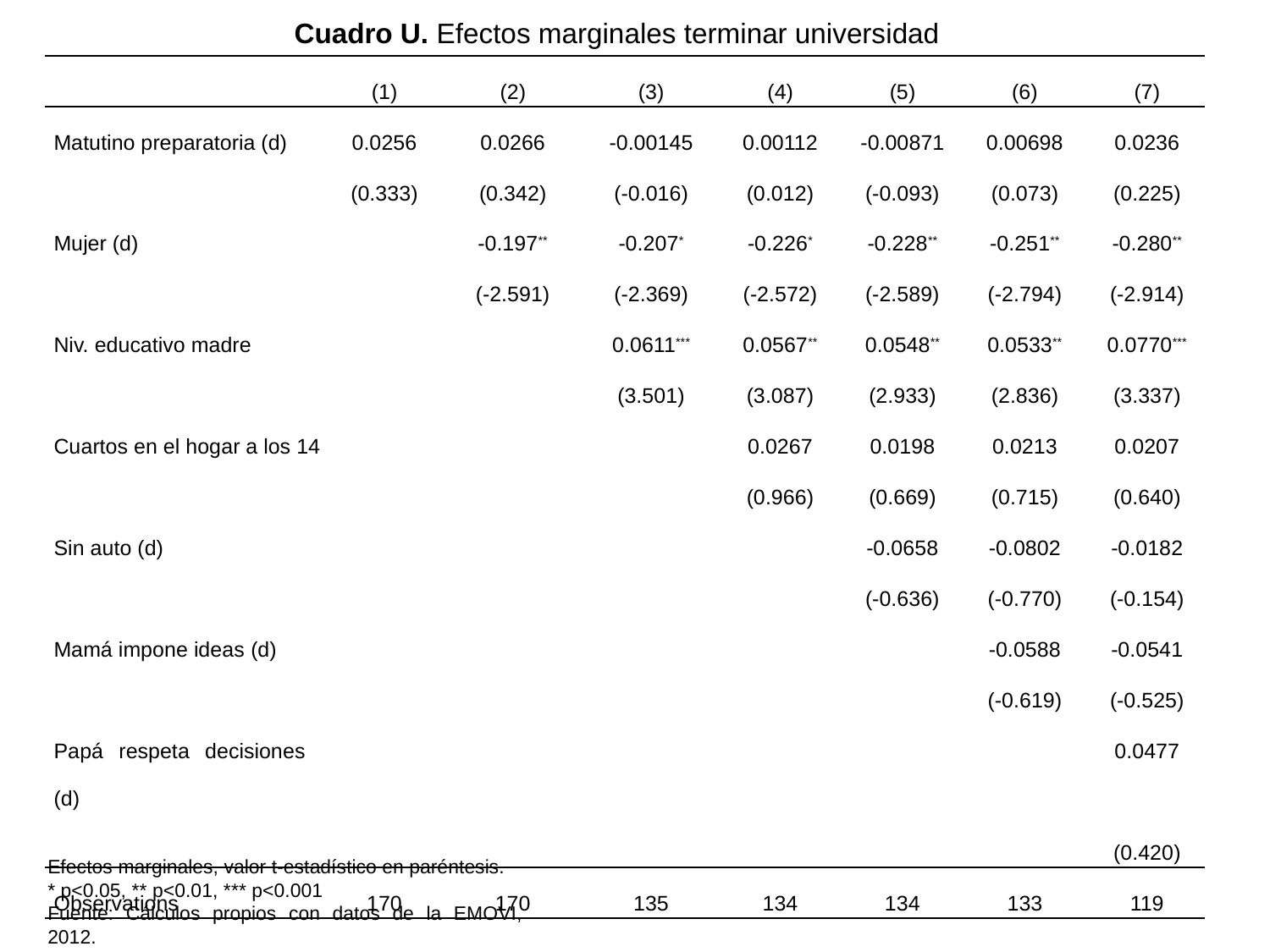

Cuadro U. Efectos marginales terminar universidad
|  | (1) | (2) | (3) | (4) | (5) | (6) | (7) |
| --- | --- | --- | --- | --- | --- | --- | --- |
| Matutino preparatoria (d) | 0.0256 | 0.0266 | -0.00145 | 0.00112 | -0.00871 | 0.00698 | 0.0236 |
|  | (0.333) | (0.342) | (-0.016) | (0.012) | (-0.093) | (0.073) | (0.225) |
| Mujer (d) |  | -0.197\*\* | -0.207\* | -0.226\* | -0.228\*\* | -0.251\*\* | -0.280\*\* |
|  |  | (-2.591) | (-2.369) | (-2.572) | (-2.589) | (-2.794) | (-2.914) |
| Niv. educativo madre |  |  | 0.0611\*\*\* | 0.0567\*\* | 0.0548\*\* | 0.0533\*\* | 0.0770\*\*\* |
|  |  |  | (3.501) | (3.087) | (2.933) | (2.836) | (3.337) |
| Cuartos en el hogar a los 14 |  |  |  | 0.0267 | 0.0198 | 0.0213 | 0.0207 |
|  |  |  |  | (0.966) | (0.669) | (0.715) | (0.640) |
| Sin auto (d) |  |  |  |  | -0.0658 | -0.0802 | -0.0182 |
|  |  |  |  |  | (-0.636) | (-0.770) | (-0.154) |
| Mamá impone ideas (d) |  |  |  |  |  | -0.0588 | -0.0541 |
|  |  |  |  |  |  | (-0.619) | (-0.525) |
| Papá respeta decisiones (d) |  |  |  |  |  |  | 0.0477 |
|  |  |  |  |  |  |  | (0.420) |
| Observations | 170 | 170 | 135 | 134 | 134 | 133 | 119 |

Efectos marginales, valor t-estadístico en paréntesis.
* p<0.05, ** p<0.01, *** p<0.001
Fuente: Cálculos propios con datos de la EMOVI, 2012.